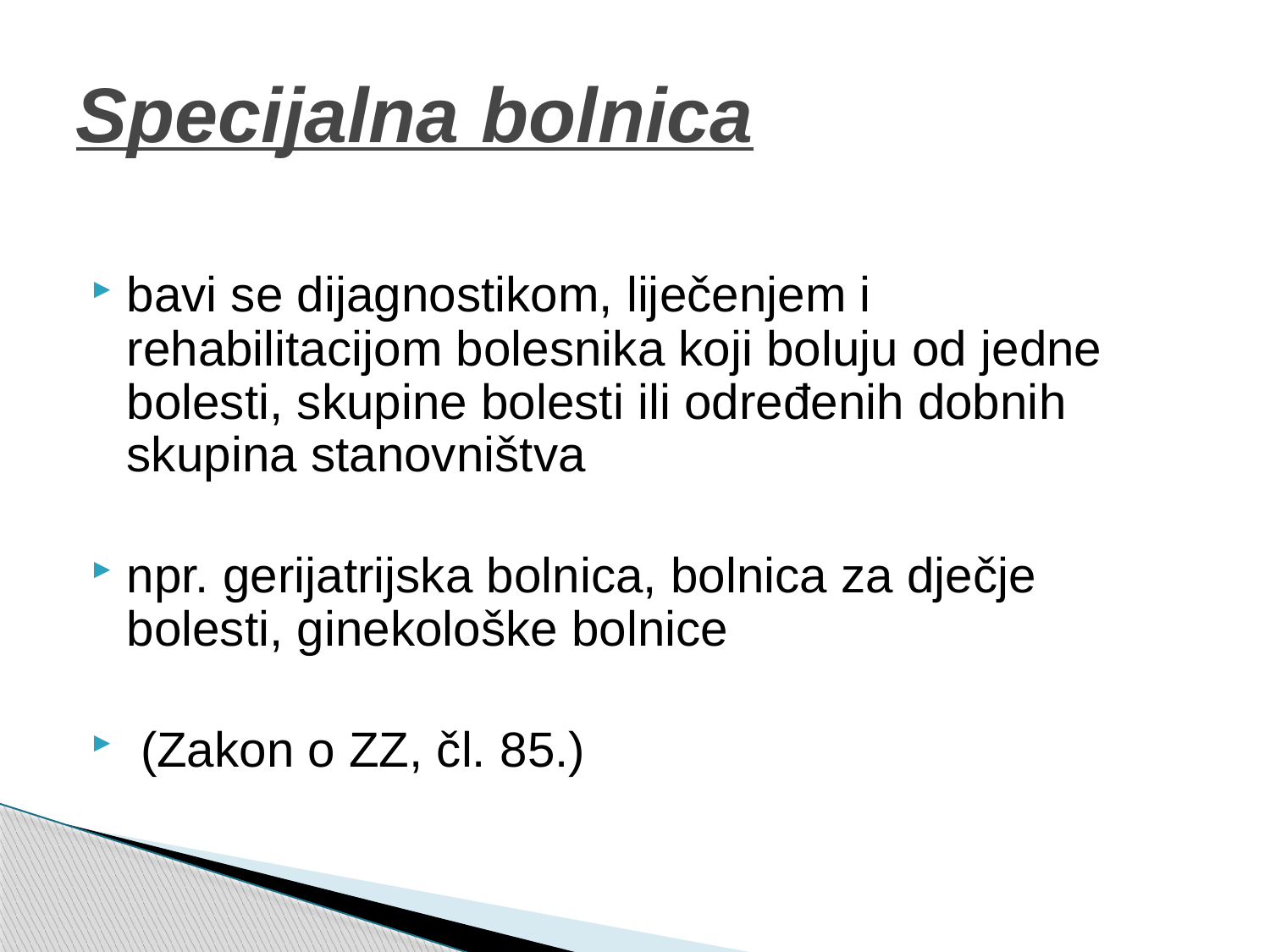

# Specijalna bolnica

bavi se dijagnostikom, liječenjem i rehabilitacijom bolesnika koji boluju od jedne bolesti, skupine bolesti ili određenih dobnih skupina stanovništva

npr. gerijatrijska bolnica, bolnica za dječje bolesti, ginekološke bolnice

 (Zakon o ZZ, čl. 85.)